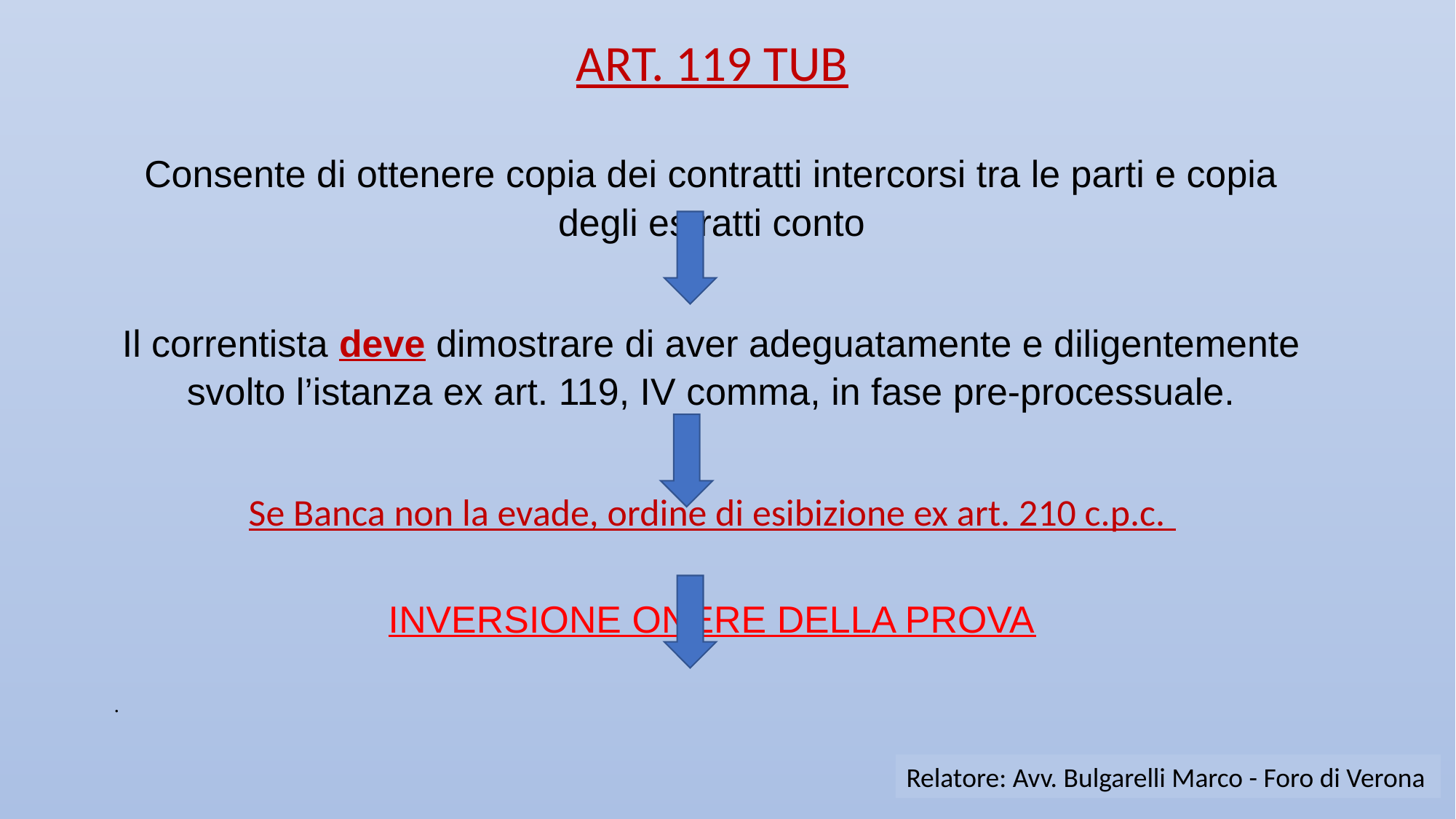

ART. 119 TUB

Consente di ottenere copia dei contratti intercorsi tra le parti e copia degli estratti conto

Il correntista deve dimostrare di aver adeguatamente e diligentemente svolto l’istanza ex art. 119, IV comma, in fase pre-processuale.

Se Banca non la evade, ordine di esibizione ex art. 210 c.p.c.

INVERSIONE ONERE DELLA PROVA

Relatore: Avv. Bulgarelli Marco - Foro di Verona